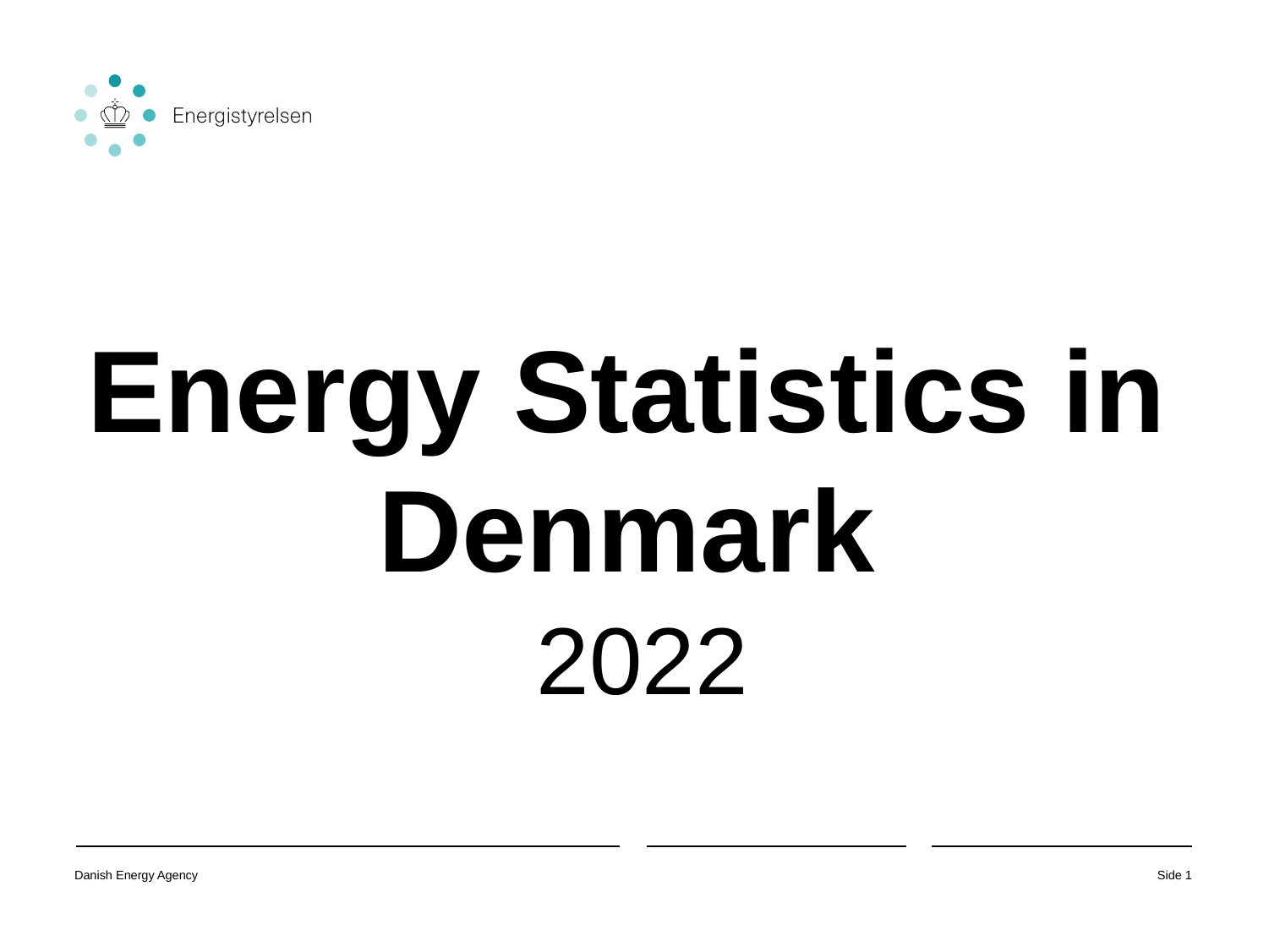

# Energy Statistics in Denmark
2022
Danish Energy Agency
Side 1